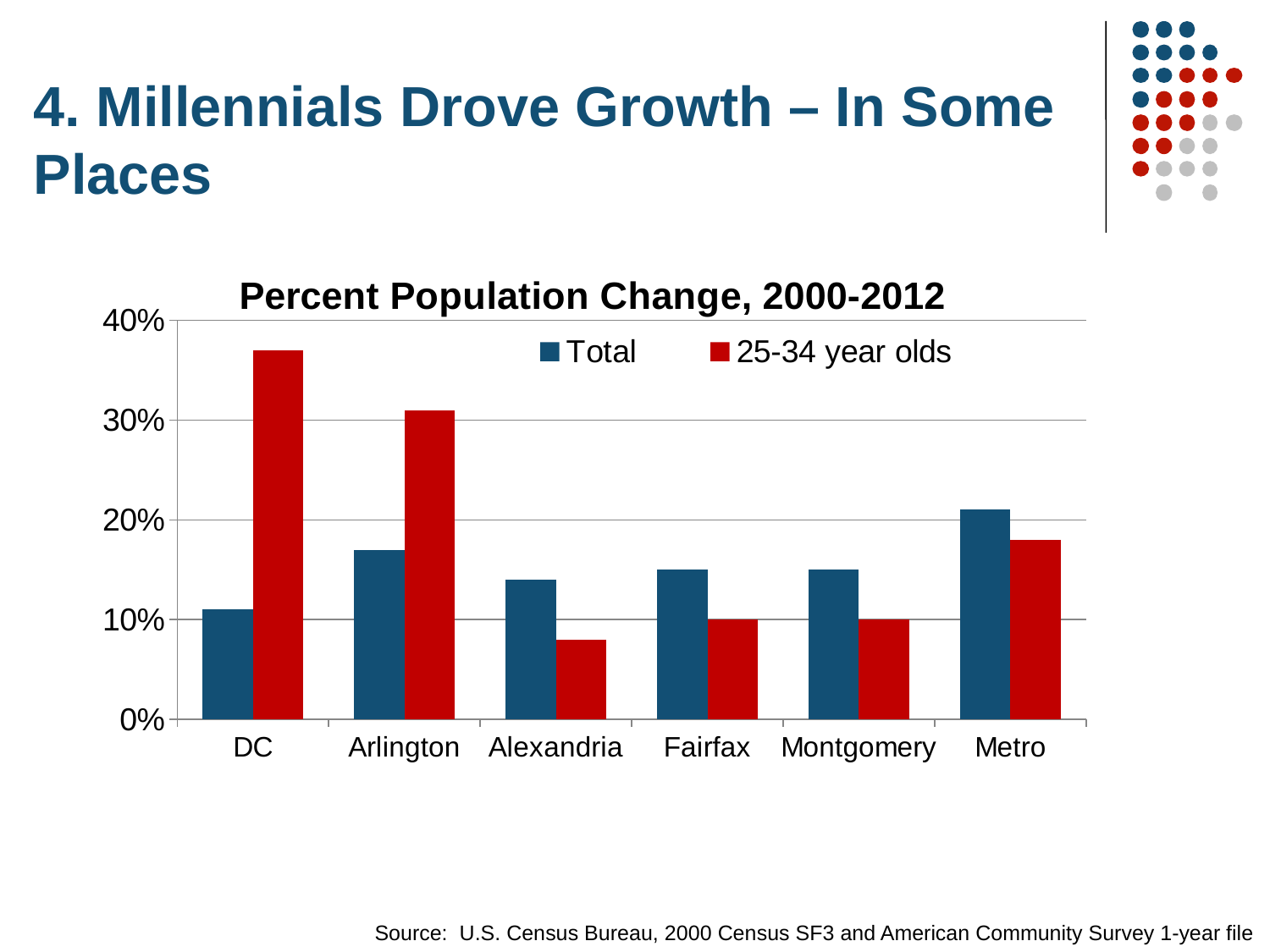

4. Millennials Drove Growth – In Some Places

### Chart: Percent Population Change, 2000-2012

| Category | Total | 25-34 year olds |
|---|---|---|
| DC | 0.11 | 0.37 |
| Arlington | 0.17 | 0.31 |
| Alexandria | 0.14 | 0.08 |
| Fairfax | 0.15 | 0.1 |
| Montgomery | 0.15 | 0.1 |
| Metro | 0.21 | 0.18 |
Source:  U.S. Census Bureau, 2000 Census SF3 and American Community Survey 1-year file